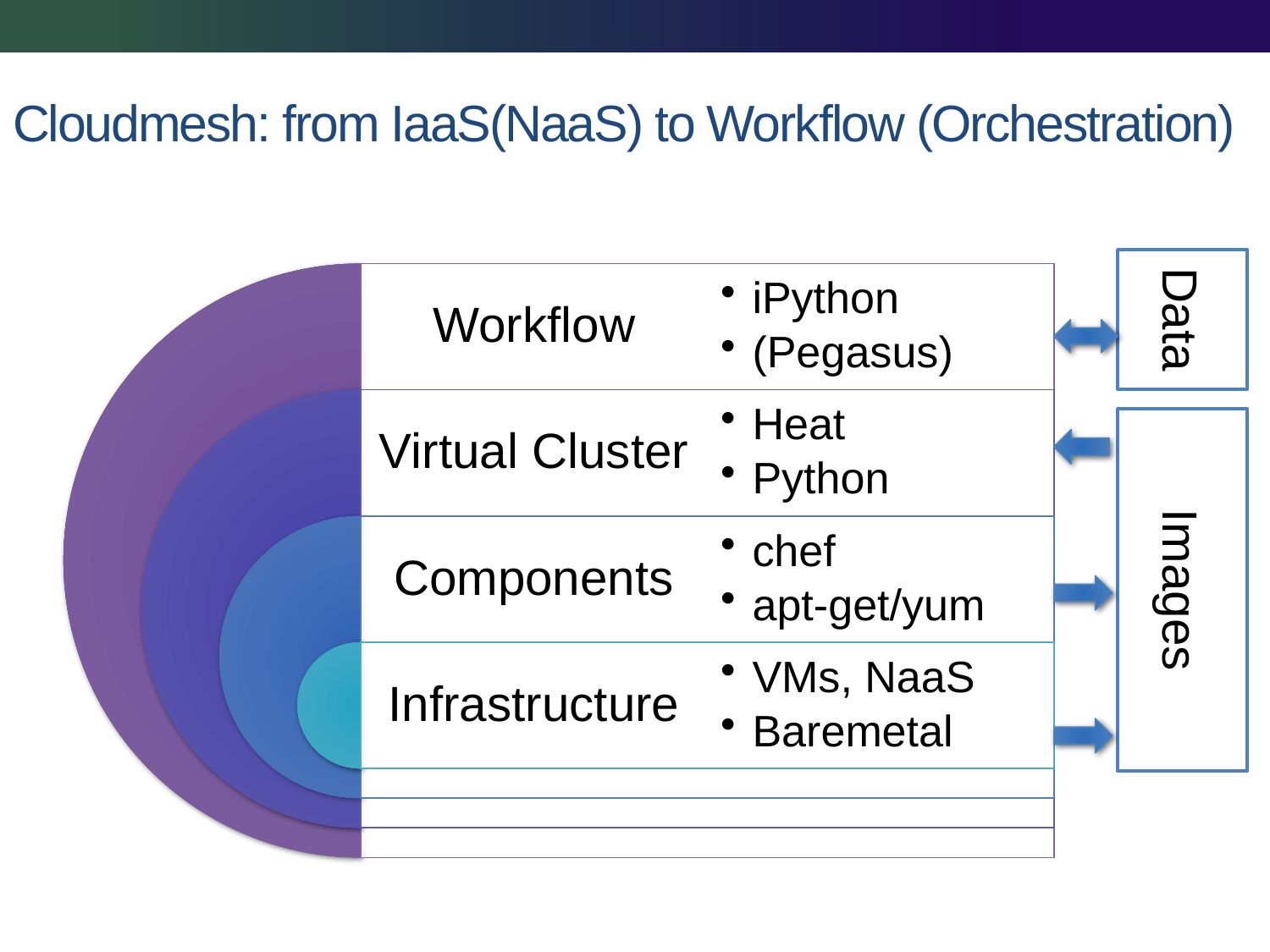

# Cloudmesh: from IaaS(NaaS) to Workflow (Orchestration)
Workflow
Virtual Cluster
Components
Infrastructure
iPython
(Pegasus)
Heat
Python
chef
apt-get/yum
VMs, NaaS
Baremetal
Data

Images